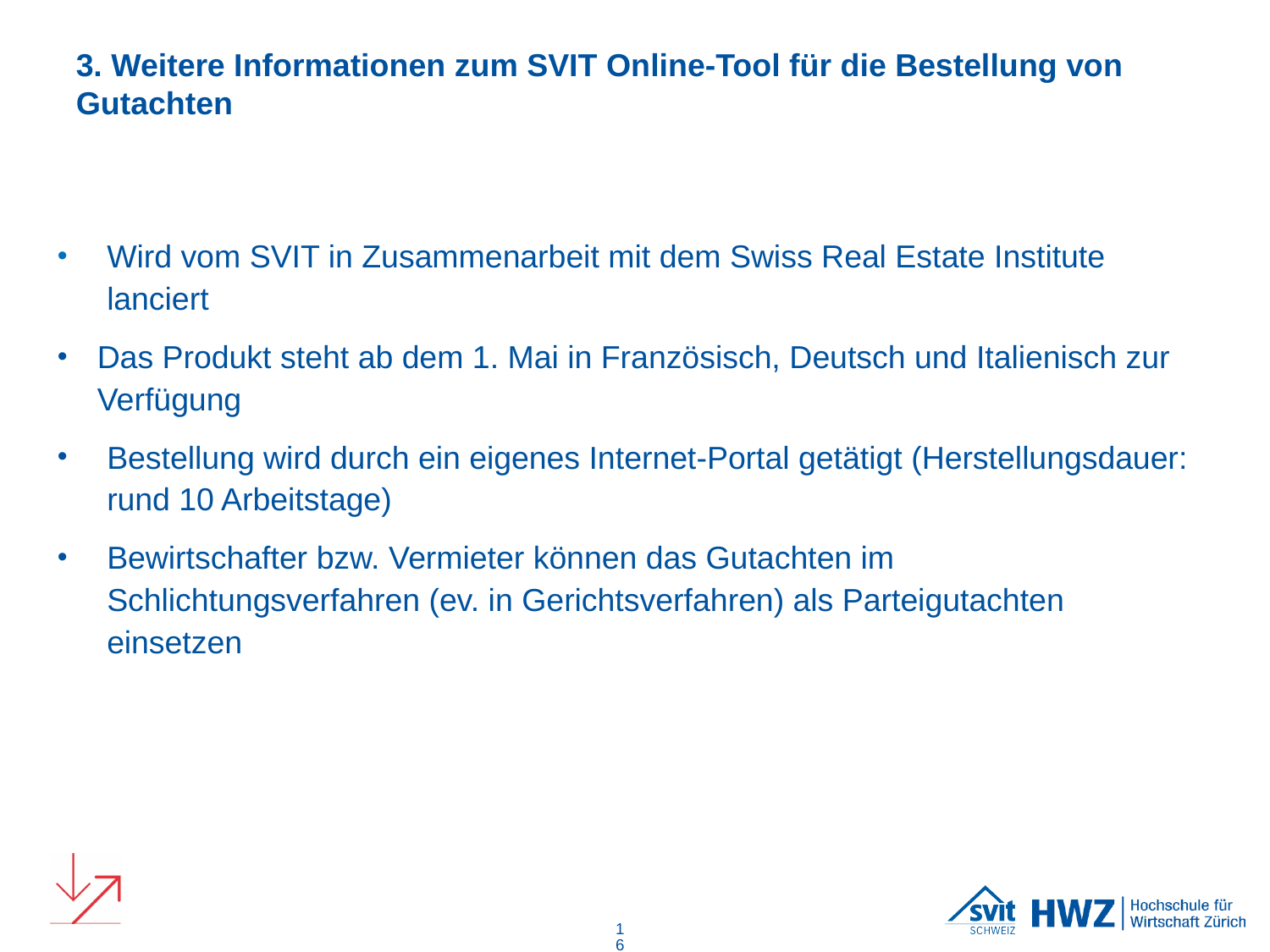

# 3. Weitere Informationen zum SVIT Online-Tool für die Bestellung von Gutachten
Wird vom SVIT in Zusammenarbeit mit dem Swiss Real Estate Institute lanciert
Das Produkt steht ab dem 1. Mai in Französisch, Deutsch und Italienisch zur Verfügung
Bestellung wird durch ein eigenes Internet-Portal getätigt (Herstellungsdauer: rund 10 Arbeitstage)
Bewirtschafter bzw. Vermieter können das Gutachten im Schlichtungsverfahren (ev. in Gerichtsverfahren) als Parteigutachten einsetzen
16